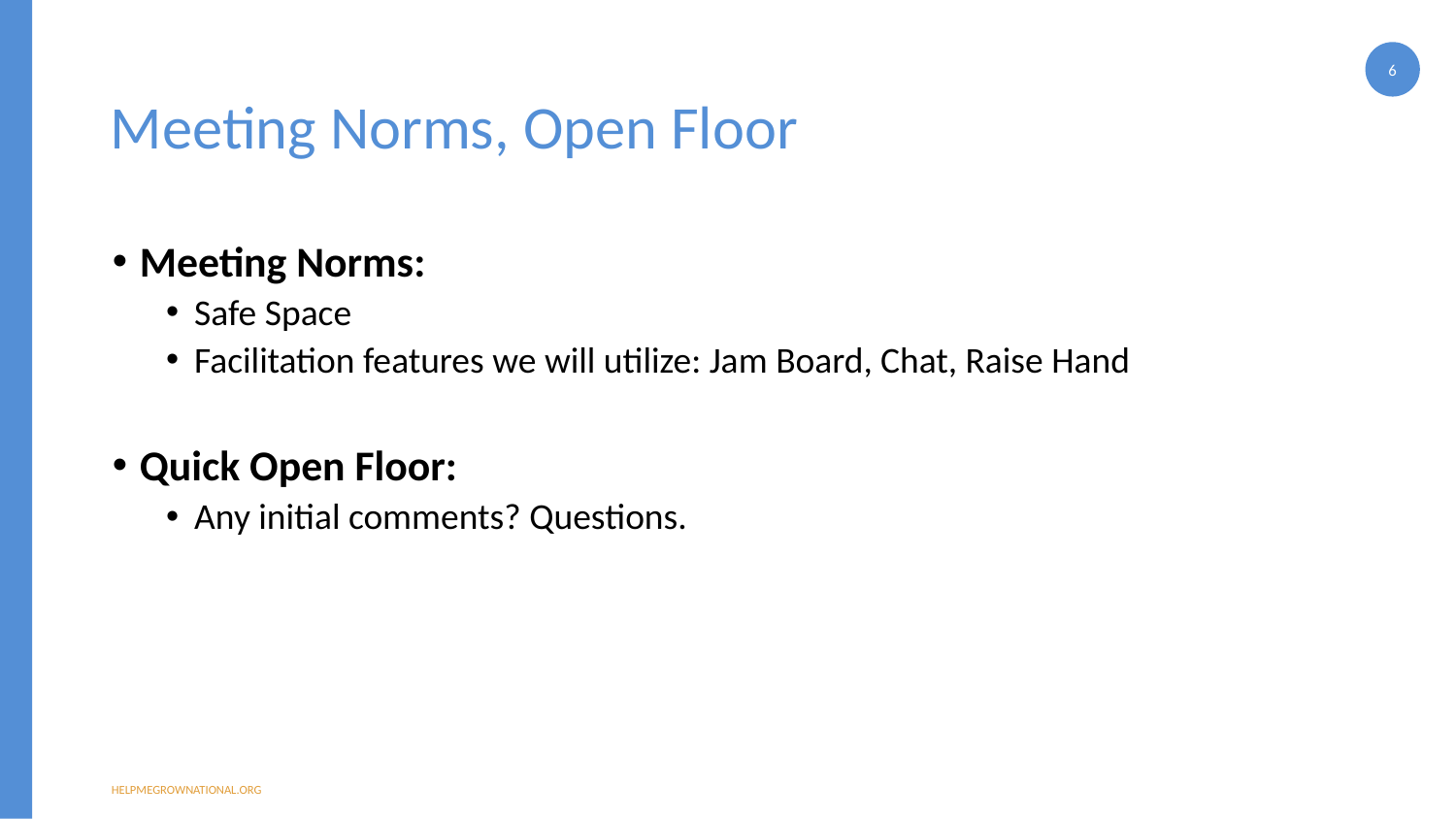

6
# Meeting Norms, Open Floor
Meeting Norms:
Safe Space
Facilitation features we will utilize: Jam Board, Chat, Raise Hand

Quick Open Floor:
Any initial comments? Questions.